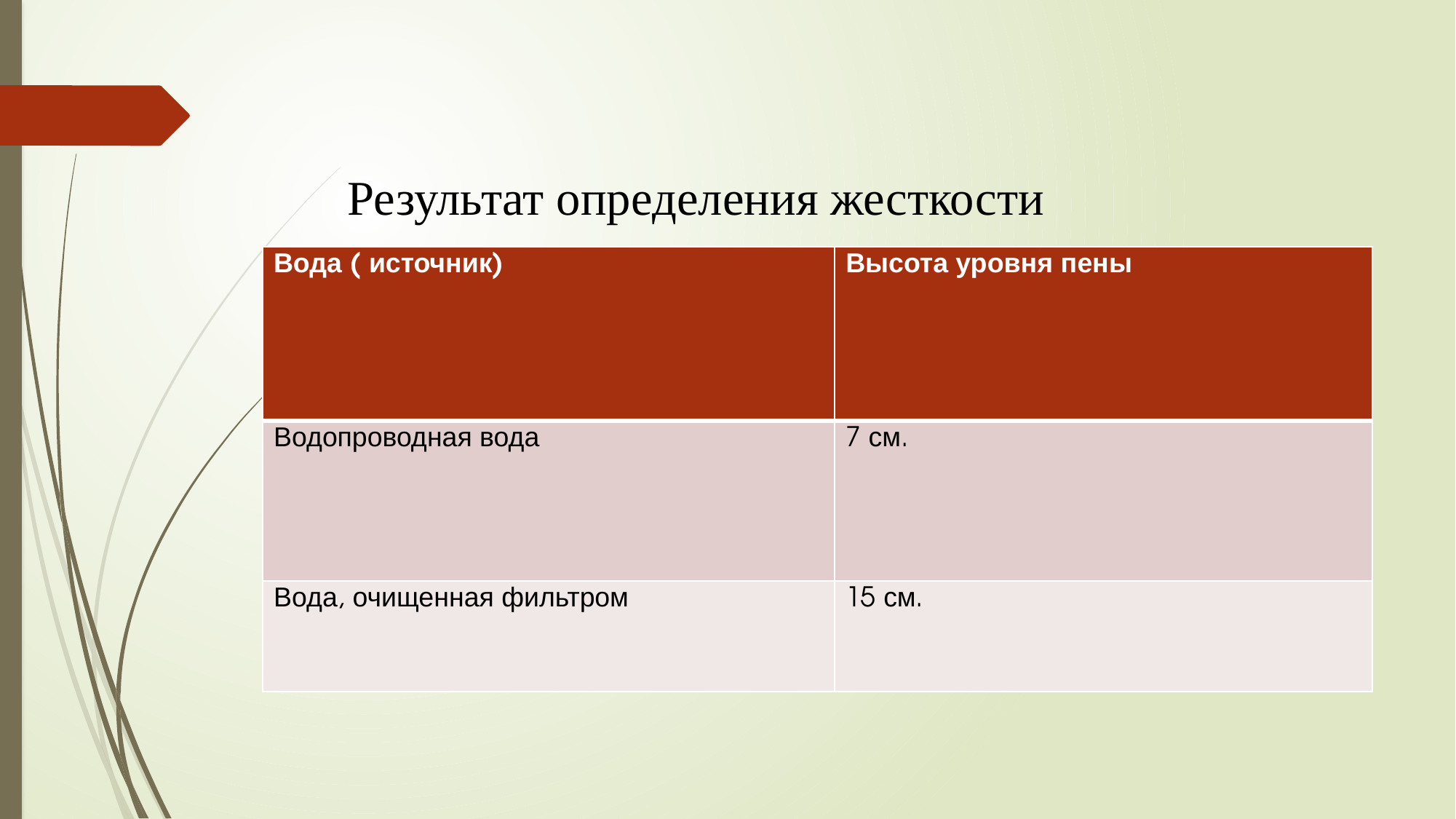

Результат определения жесткости воды
| Вода ( источник) | Высота уровня пены |
| --- | --- |
| Водопроводная вода | 7 см. |
| Вода, очищенная фильтром | 15 см. |